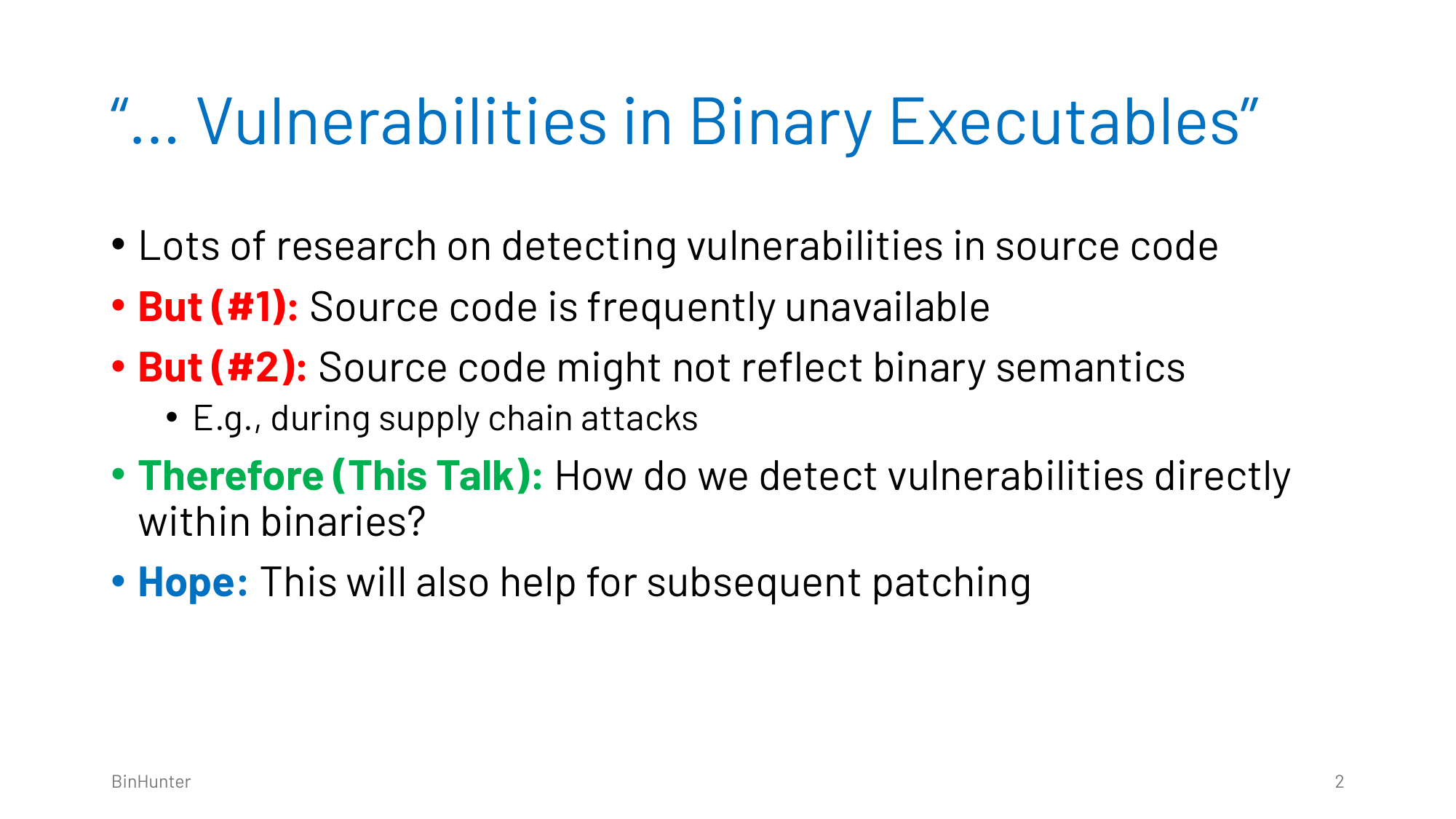

# “… Vulnerabilities in Binary Executables”
Lots of research on detecting vulnerabilities in source code
But (#1): Source code is frequently unavailable
But (#2): Source code might not reflect binary semantics
E.g., during supply chain attacks
Therefore (This Talk): How do we detect vulnerabilities directly within binaries?
Hope: This will also help for subsequent patching
BinHunter
2